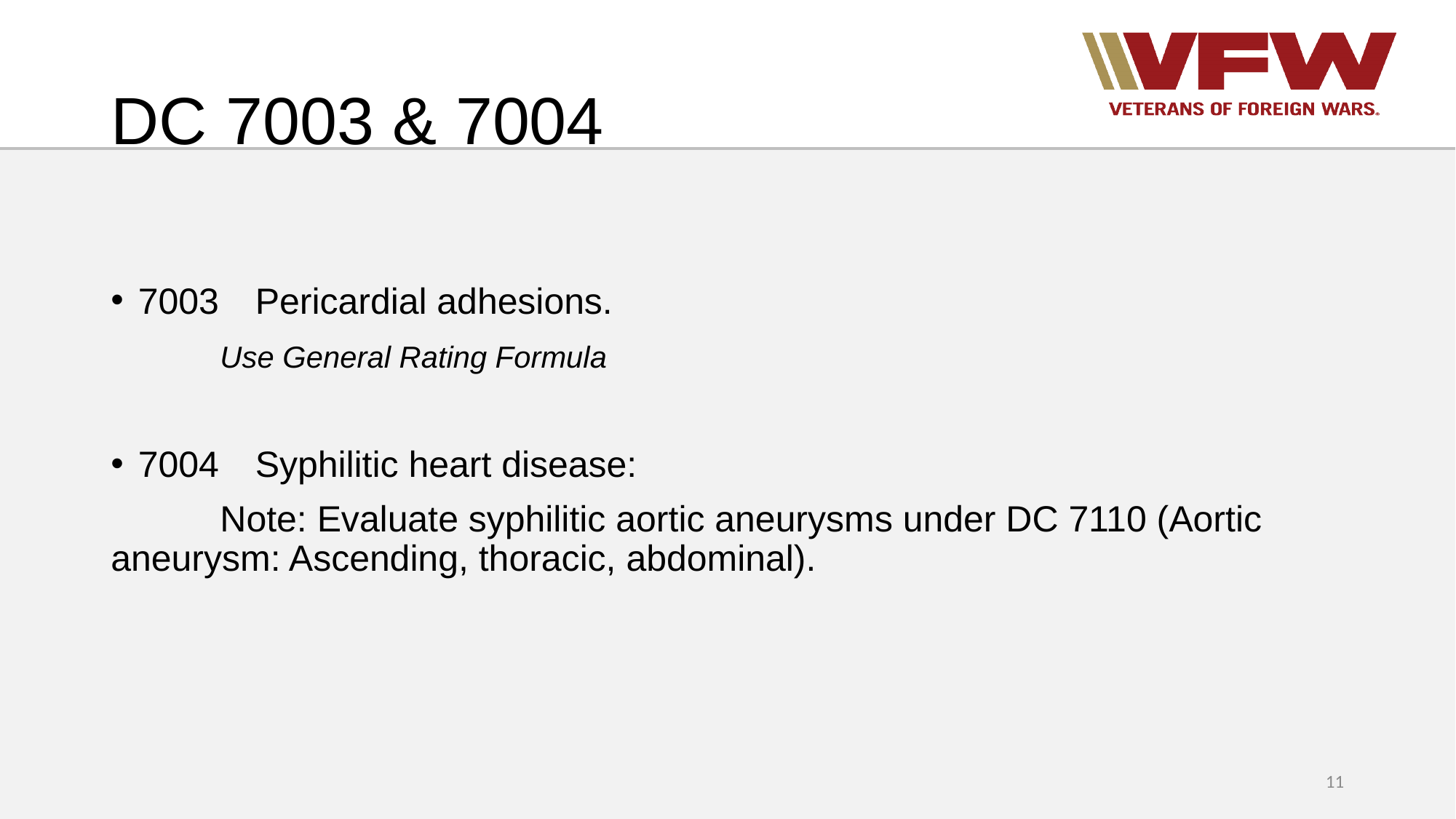

# DC 7003 & 7004

7003 Pericardial adhesions.
  	Use General Rating Formula

7004 Syphilitic heart disease:
	Note: Evaluate syphilitic aortic aneurysms under DC 7110 (Aortic 	aneurysm: Ascending, thoracic, abdominal).
11